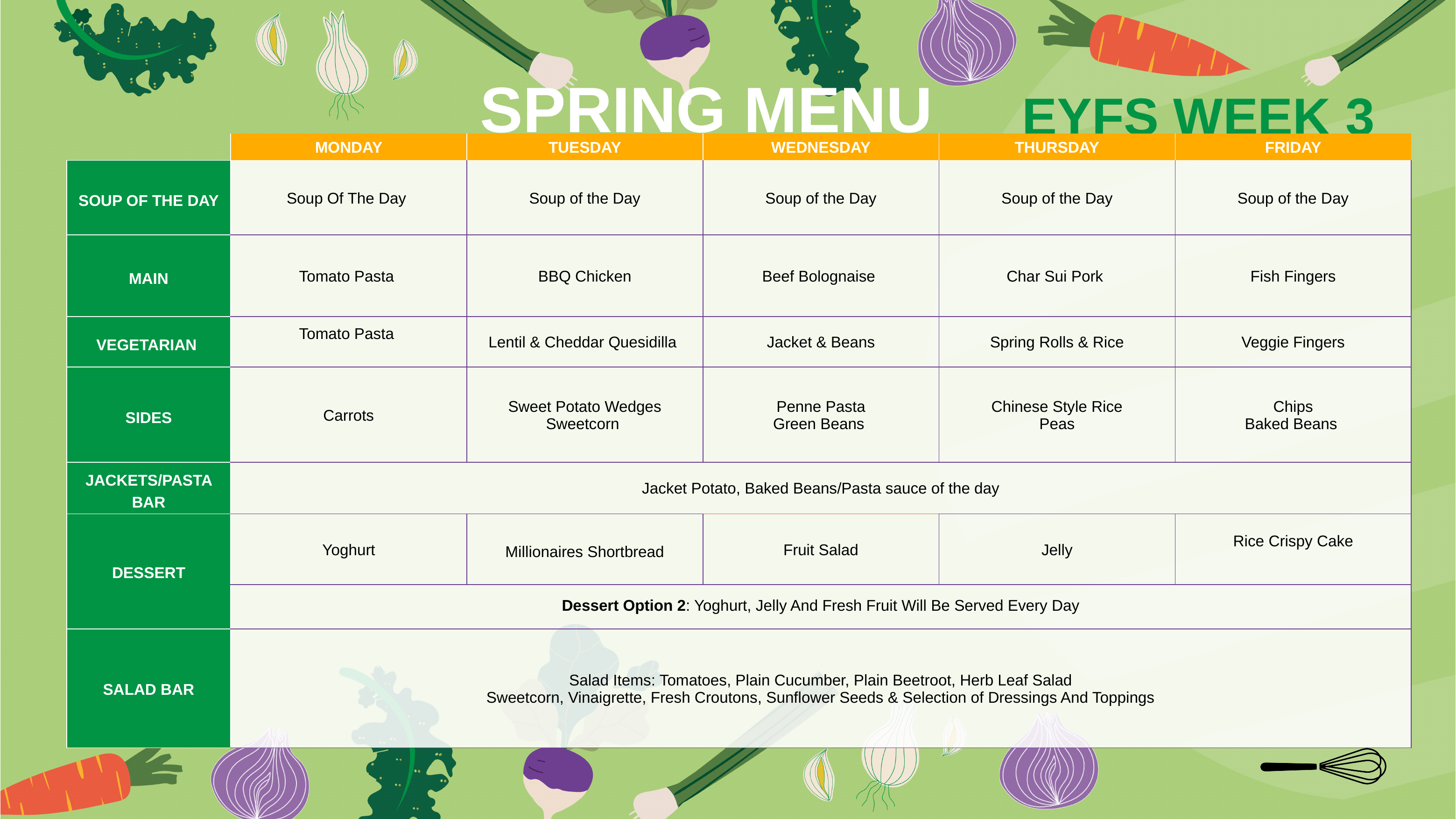

SPRING MENU
EYFS WEEK 3
|  | MONDAY | TUESDAY | WEDNESDAY | THURSDAY | FRIDAY |
| --- | --- | --- | --- | --- | --- |
| SOUP OF THE DAY | Soup Of The Day | Soup of the Day | Soup of the Day | Soup of the Day | Soup of the Day |
| MAIN | Tomato Pasta | BBQ Chicken | Beef Bolognaise | Char Sui Pork | Fish Fingers |
| VEGETARIAN | Tomato Pasta | Lentil & Cheddar Quesidilla | Jacket & Beans | Spring Rolls & Rice | Veggie Fingers |
| SIDES | Carrots | Sweet Potato Wedges Sweetcorn | Penne Pasta Green Beans | Chinese Style Rice Peas | Chips Baked Beans |
| JACKETS/PASTA BAR | Jacket Potato, Baked Beans/Pasta sauce of the day |  |  |  |  |
| DESSERT | Yoghurt | Millionaires Shortbread | Fruit Salad | Jelly | Rice Crispy Cake |
|  | Dessert Option 2: Yoghurt, Jelly And Fresh Fruit Will Be Served Every Day |  |  |  |  |
| SALAD BAR | Salad Items: Tomatoes, Plain Cucumber, Plain Beetroot, Herb Leaf Salad Sweetcorn, Vinaigrette, Fresh Croutons, Sunflower Seeds & Selection of Dressings And Toppings |  |  |  |  |